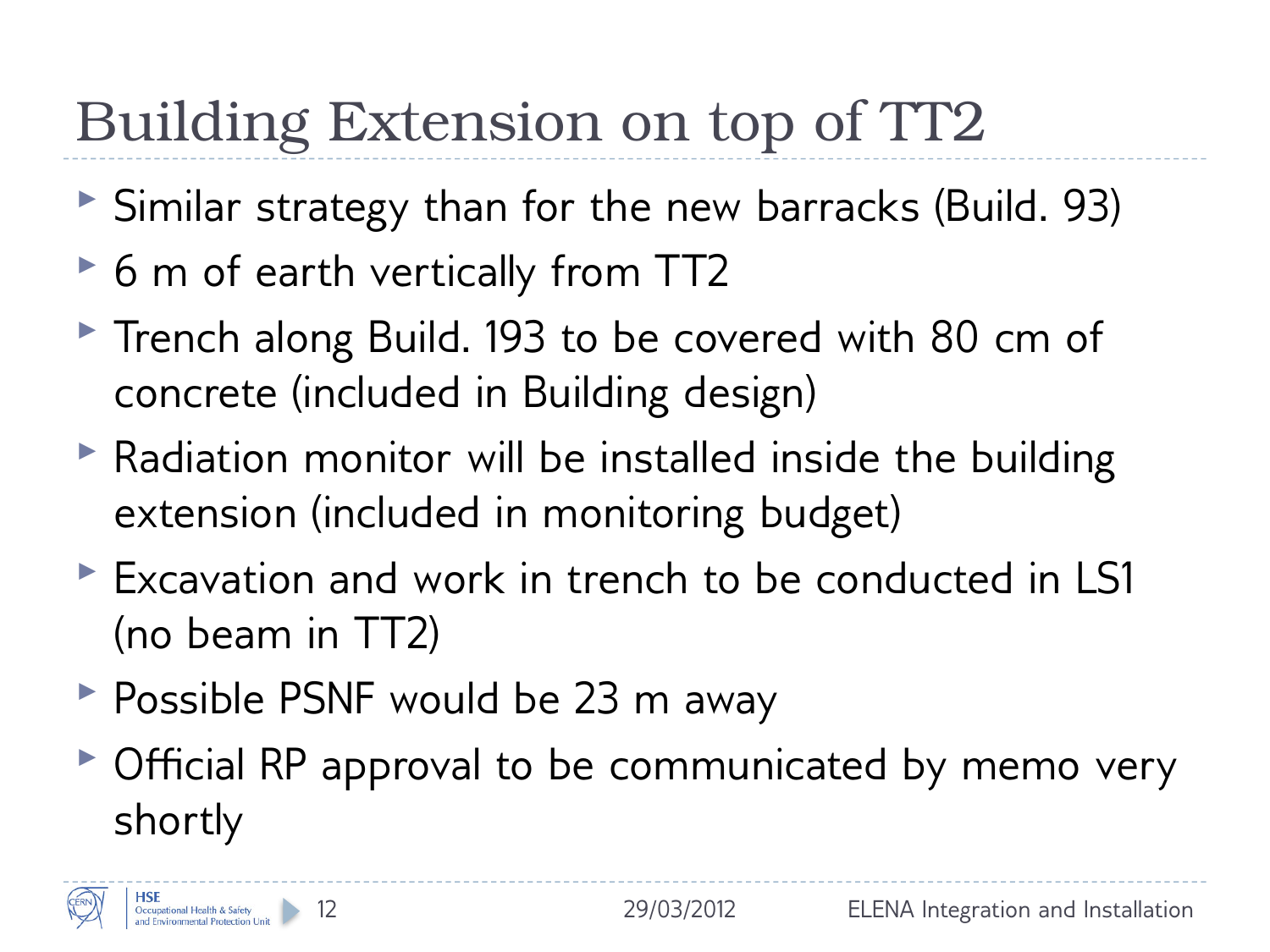

# Building Extension on top of TT2
Similar strategy than for the new barracks (Build. 93)
6 m of earth vertically from TT2
Trench along Build. 193 to be covered with 80 cm of concrete (included in Building design)
Radiation monitor will be installed inside the building extension (included in monitoring budget)
Excavation and work in trench to be conducted in LS1 (no beam in TT2)
Possible PSNF would be 23 m away
Official RP approval to be communicated by memo very shortly
12
29/03/2012
ELENA Integration and Installation